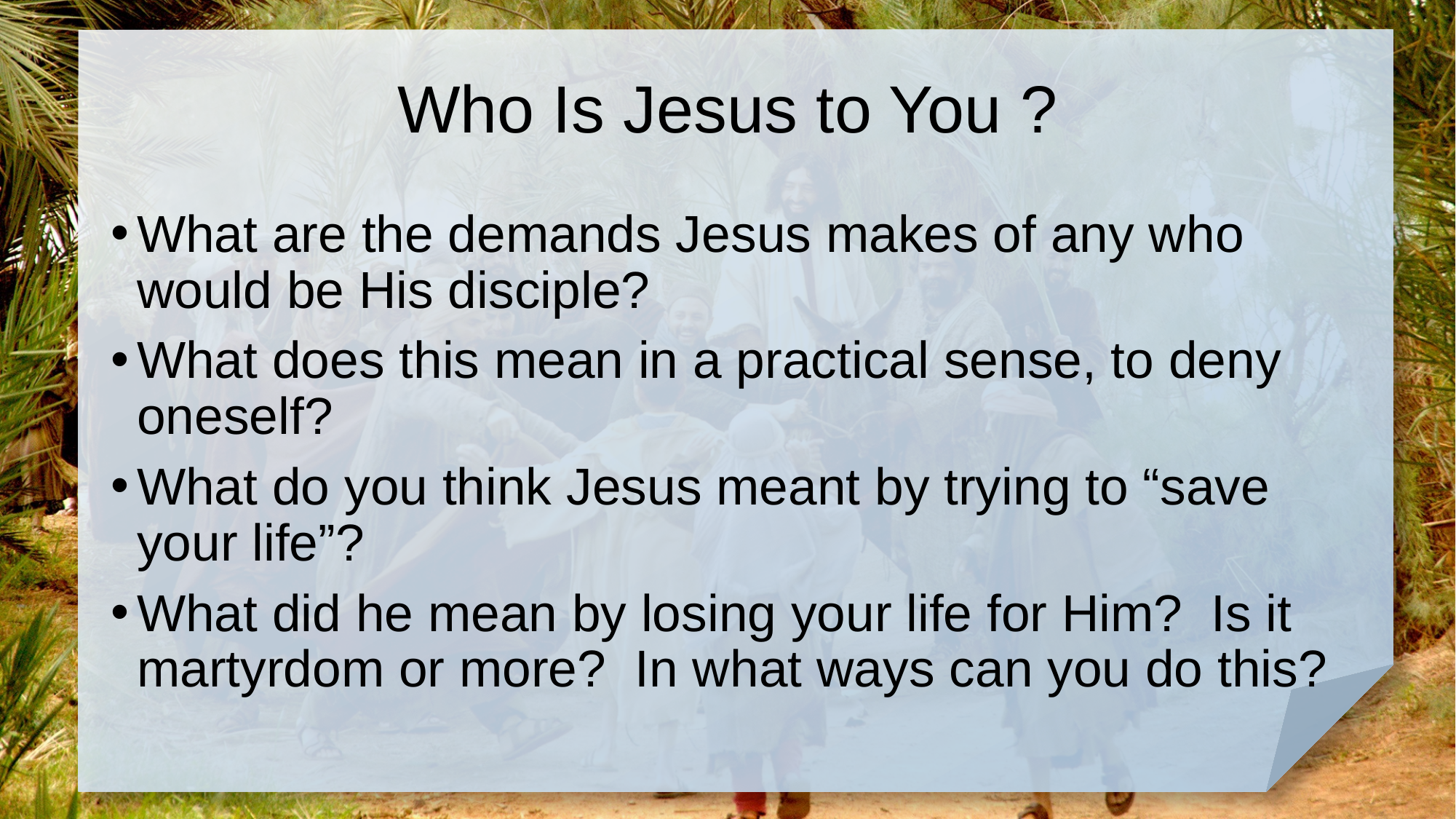

# Who Is Jesus to You ?
What are the demands Jesus makes of any who would be His disciple?
What does this mean in a practical sense, to deny oneself?
What do you think Jesus meant by trying to “save your life”?
What did he mean by losing your life for Him?  Is it martyrdom or more?  In what ways can you do this?